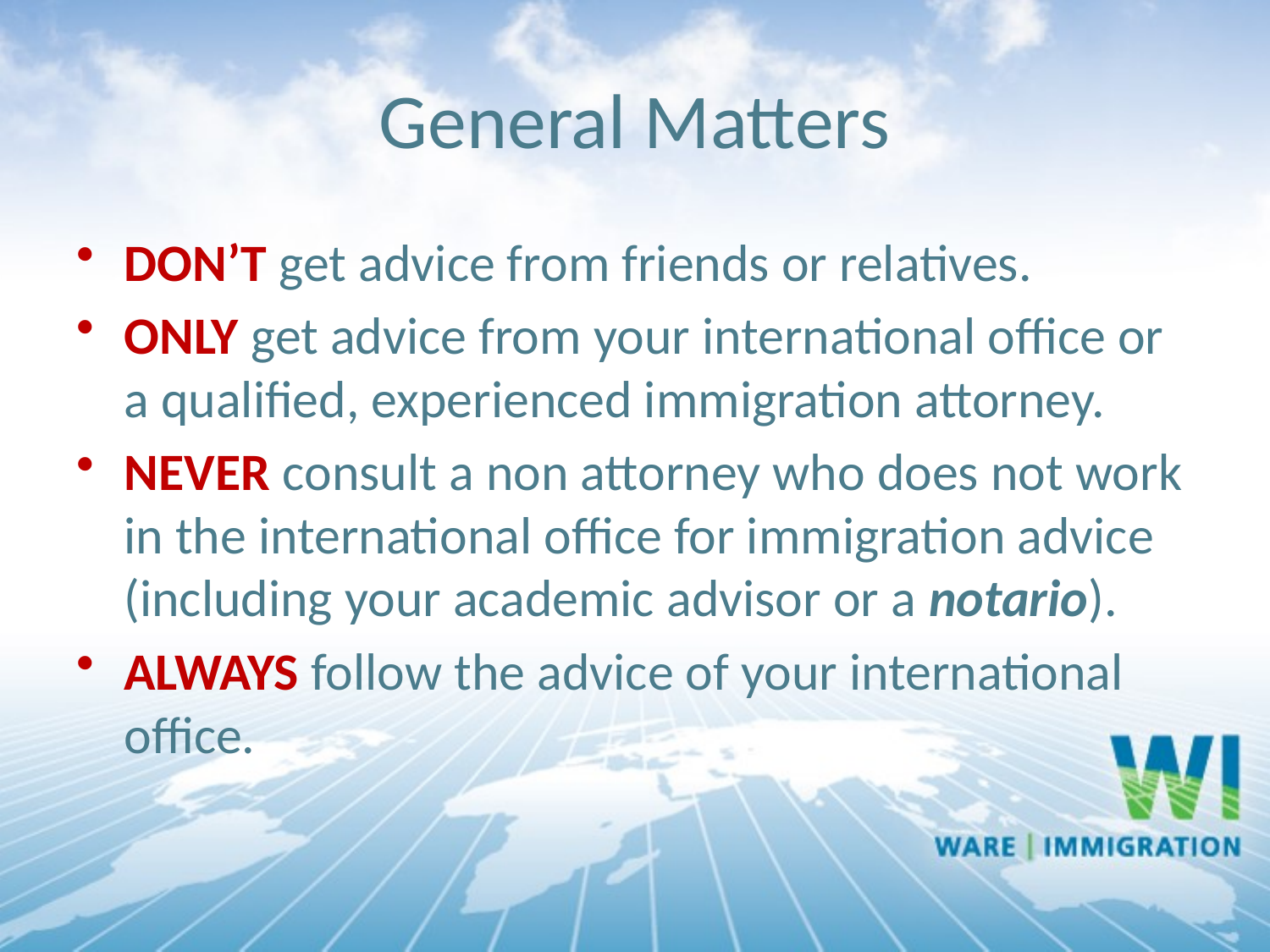

# General Matters
DON’T get advice from friends or relatives.
ONLY get advice from your international office or a qualified, experienced immigration attorney.
NEVER consult a non attorney who does not work in the international office for immigration advice (including your academic advisor or a notario).
ALWAYS follow the advice of your international office.